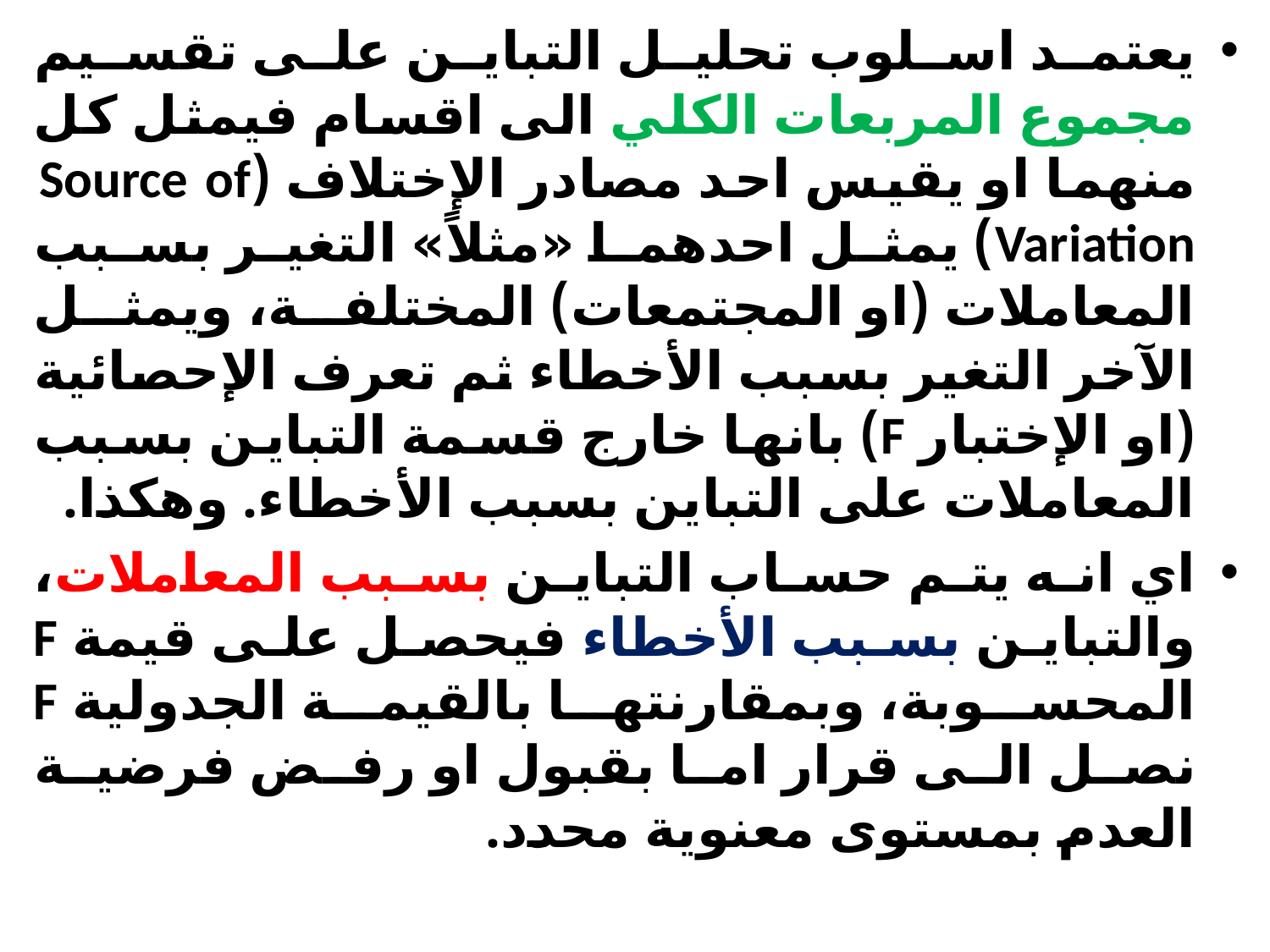

يعتمد اسلوب تحليل التباين على تقسيم مجموع المربعات الكلي الى اقسام فيمثل كل منهما او يقيس احد مصادر الإختلاف (Source of Variation) يمثل احدهما «مثلاً» التغير بسبب المعاملات (او المجتمعات) المختلفة، ويمثل الآخر التغير بسبب الأخطاء ثم تعرف الإحصائية (او الإختبار F) بانها خارج قسمة التباين بسبب المعاملات على التباين بسبب الأخطاء. وهكذا.
اي انه يتم حساب التباين بسبب المعاملات، والتباين بسبب الأخطاء فيحصل على قيمة F المحسوبة، وبمقارنتها بالقيمة الجدولية F نصل الى قرار اما بقبول او رفض فرضية العدم بمستوى معنوية محدد.